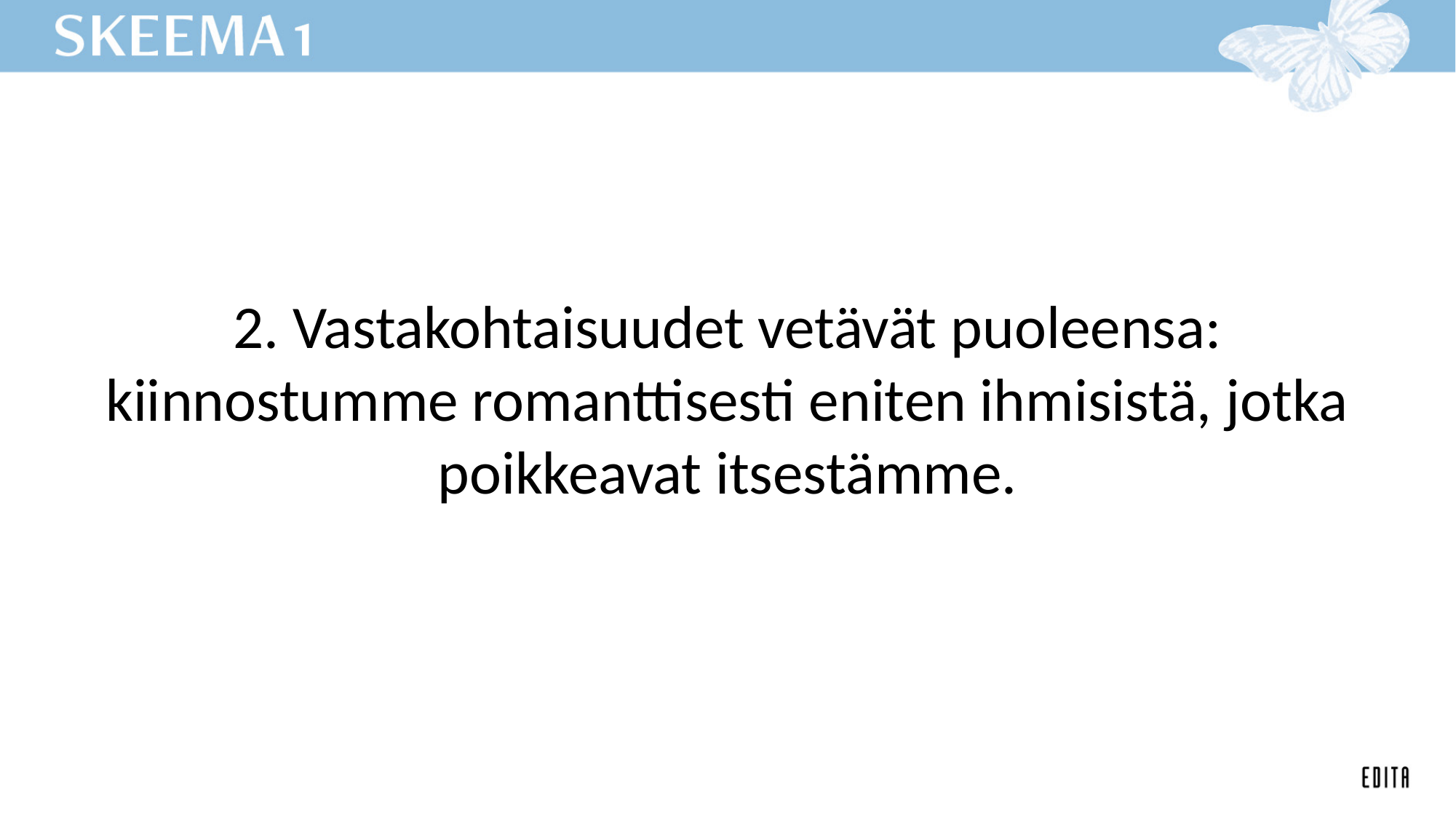

2. Vastakohtaisuudet vetävät puoleensa: kiinnostumme romanttisesti eniten ihmisistä, jotka poikkeavat itsestämme.